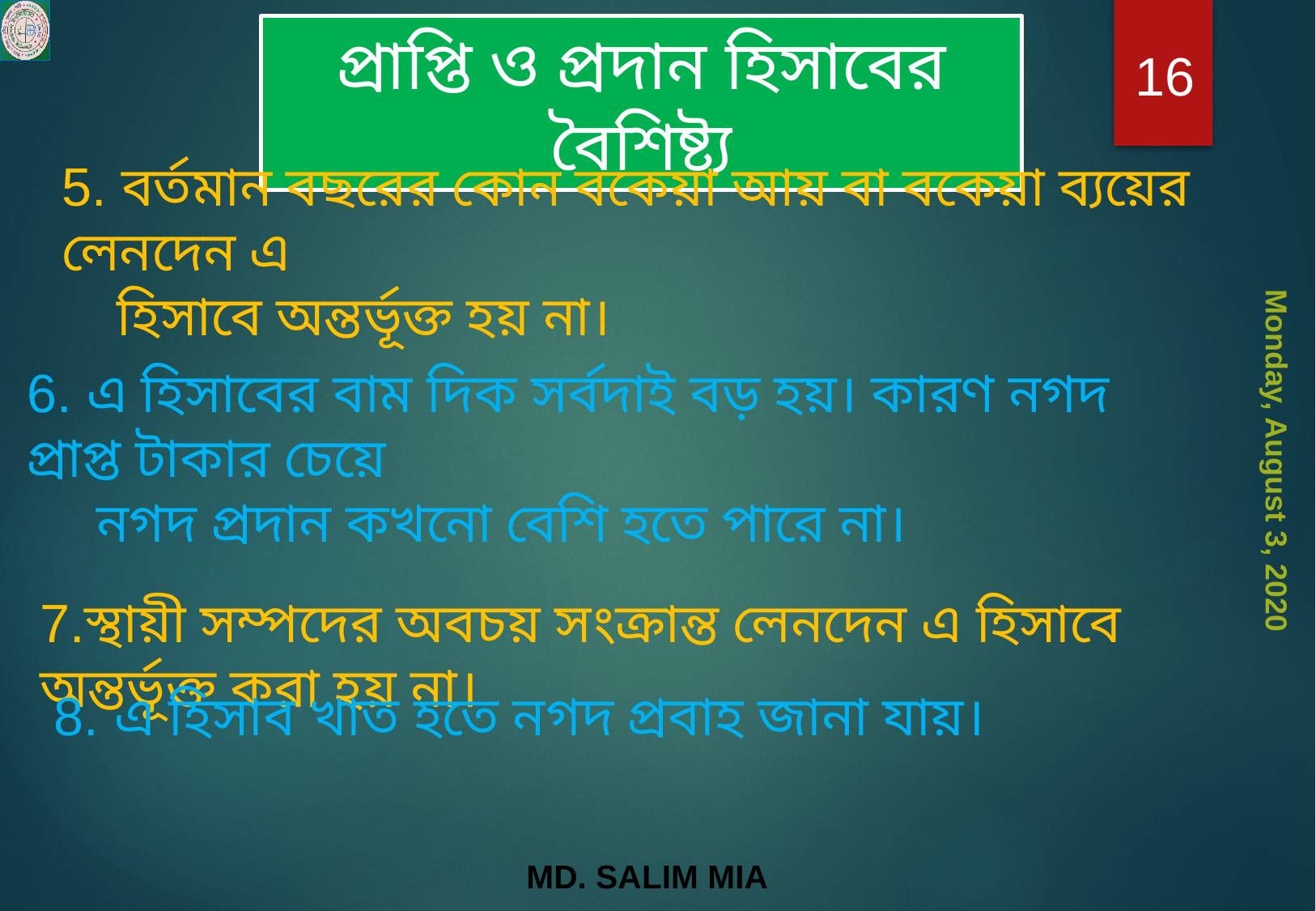

প্রাপ্তি ও প্রদান হিসাবের বৈশিষ্ট্য
16
5. বর্তমান বছরের কোন বকেয়া আয় বা বকেয়া ব্যয়ের লেনদেন এ
    হিসাবে অন্তর্ভূক্ত হয় না।
6. এ হিসাবের বাম দিক সর্বদাই বড় হয়। কারণ নগদ প্রাপ্ত টাকার চেয়ে
     নগদ প্রদান কখনো বেশি হতে পারে না।
Monday, August 3, 2020
7.স্থায়ী সম্পদের অবচয় সংক্রান্ত লেনদেন এ হিসাবে অন্তর্ভূক্ত করা হয় না।
8. এ হিসাব খাত হতে নগদ প্রবাহ জানা যায়।